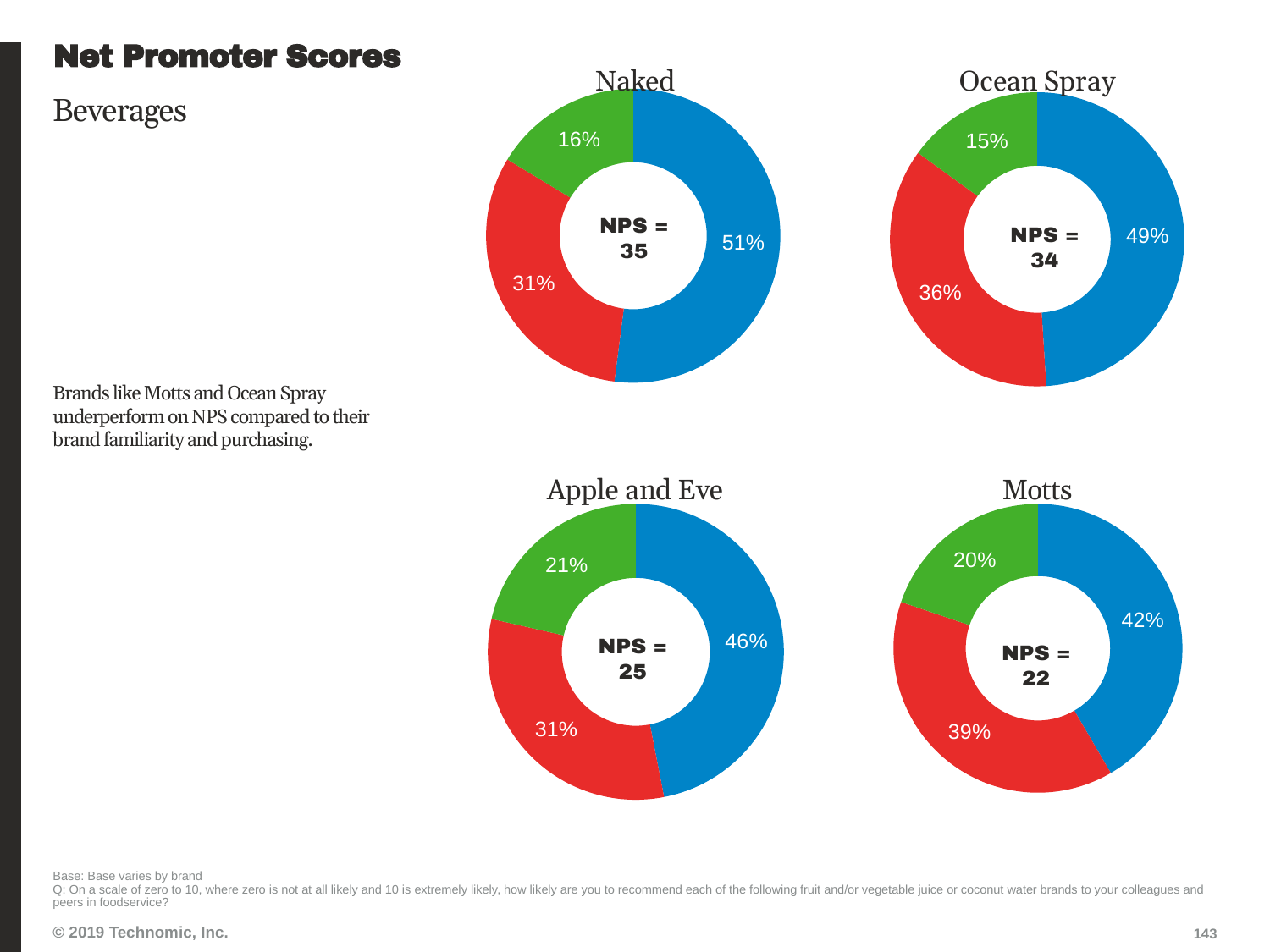

# Net Promoter Scores

### Chart: Naked

| Category | Kettle |
|---|---|
| Promoters | 0.51 |
| Passives | 0.31 |
| Detractors | 0.16 |

### Chart: Ocean Spray

| Category | Column1 |
|---|---|
| Promoters | 0.49 |
| Passives | 0.36 |
| Detractors | 0.15 |
Beverages

NPS = 35
NPS = 34
Brands like Motts and Ocean Spray  underperform on NPS compared to their brand familiarity and purchasing.

### Chart: Apple and Eve

| Category | Campbell's |
|---|---|
| Promoters | 0.46 |
| Passives | 0.31 |
| Detractors | 0.21 |

### Chart: Motts

| Category | Column1 |
|---|---|
| Promoters | 0.42 |
| Passives | 0.39 |
| Detractors | 0.2 |
NPS = 25
NPS = 22
Base: Base varies by brand
Q: On a scale of zero to 10, where zero is not at all likely and 10 is extremely likely, how likely are you to recommend each of the following fruit and/or vegetable juice or coconut water brands to your colleagues and peers in foodservice?
143